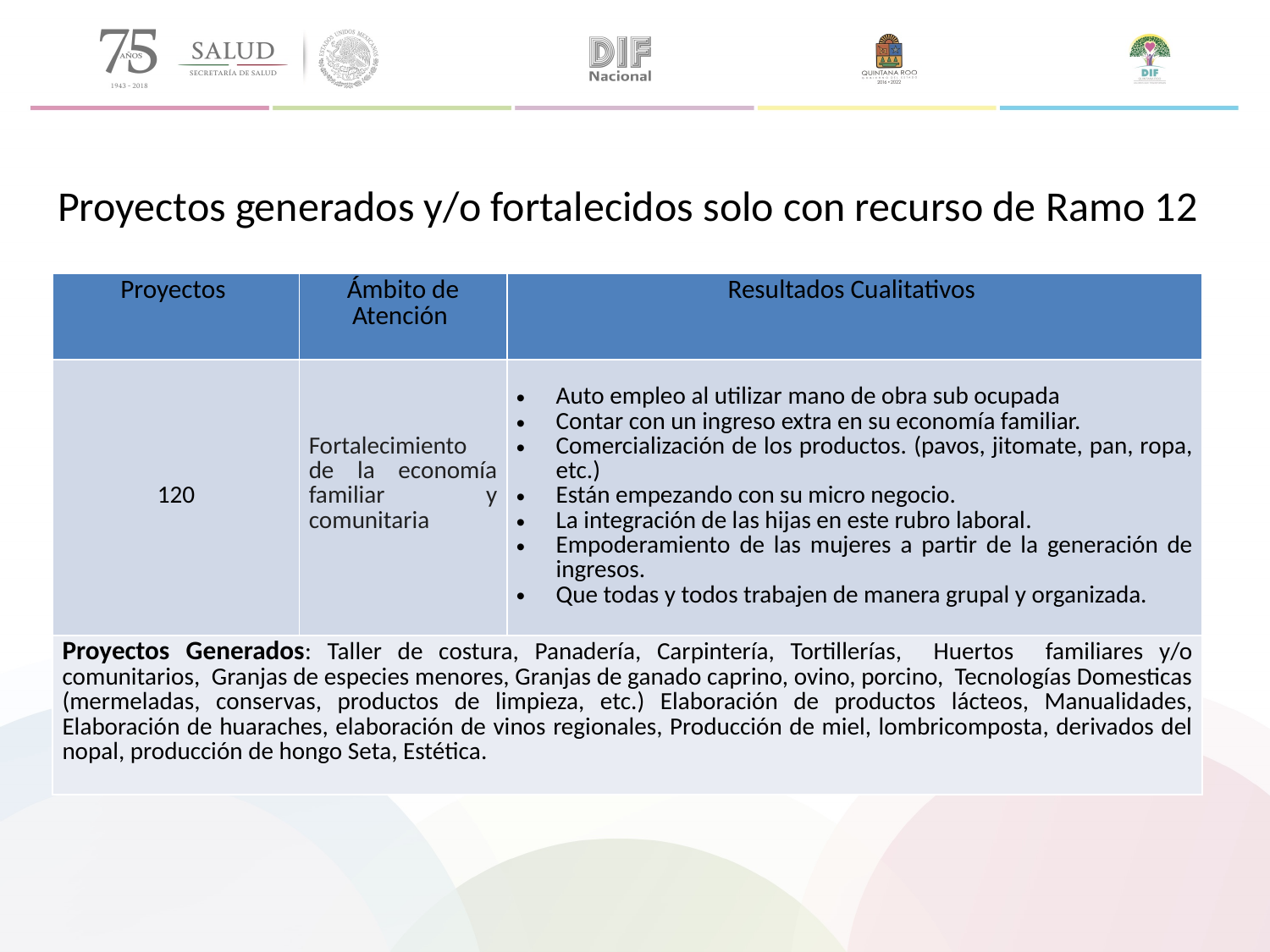

Proyectos generados y/o fortalecidos solo con recurso de Ramo 12
| Proyectos | Ámbito de Atención | Resultados Cualitativos |
| --- | --- | --- |
| 120 | Fortalecimiento de la economía familiar y comunitaria | Auto empleo al utilizar mano de obra sub ocupada Contar con un ingreso extra en su economía familiar. Comercialización de los productos. (pavos, jitomate, pan, ropa, etc.) Están empezando con su micro negocio. La integración de las hijas en este rubro laboral. Empoderamiento de las mujeres a partir de la generación de ingresos. Que todas y todos trabajen de manera grupal y organizada. |
| Proyectos Generados: Taller de costura, Panadería, Carpintería, Tortillerías, Huertos familiares y/o comunitarios, Granjas de especies menores, Granjas de ganado caprino, ovino, porcino, Tecnologías Domesticas (mermeladas, conservas, productos de limpieza, etc.) Elaboración de productos lácteos, Manualidades, Elaboración de huaraches, elaboración de vinos regionales, Producción de miel, lombricomposta, derivados del nopal, producción de hongo Seta, Estética. |  |  |